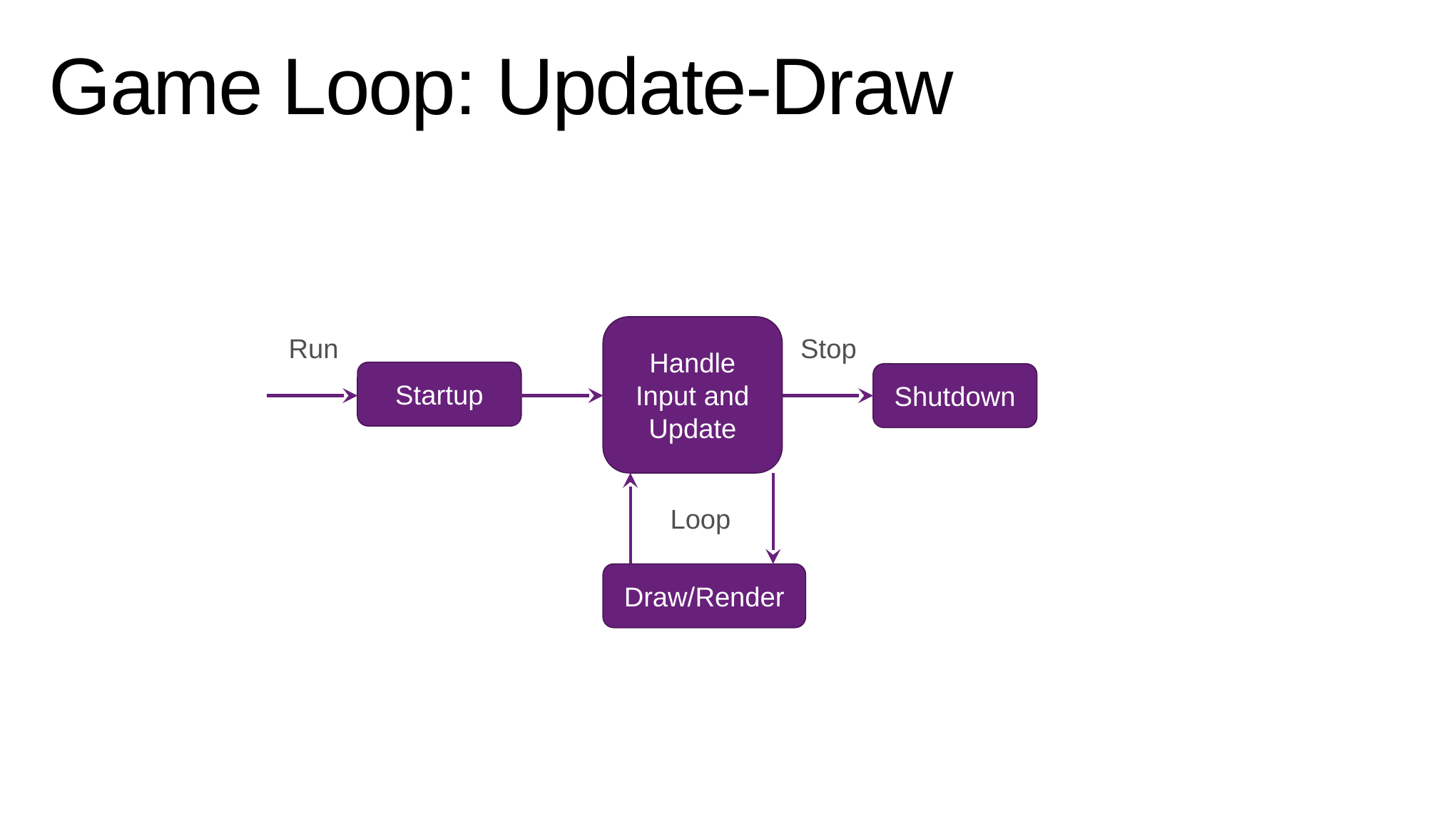

# Game Loop: Update-Draw
Handle Input and Update
Run
Stop
Startup
Shutdown
Loop
Draw/Render